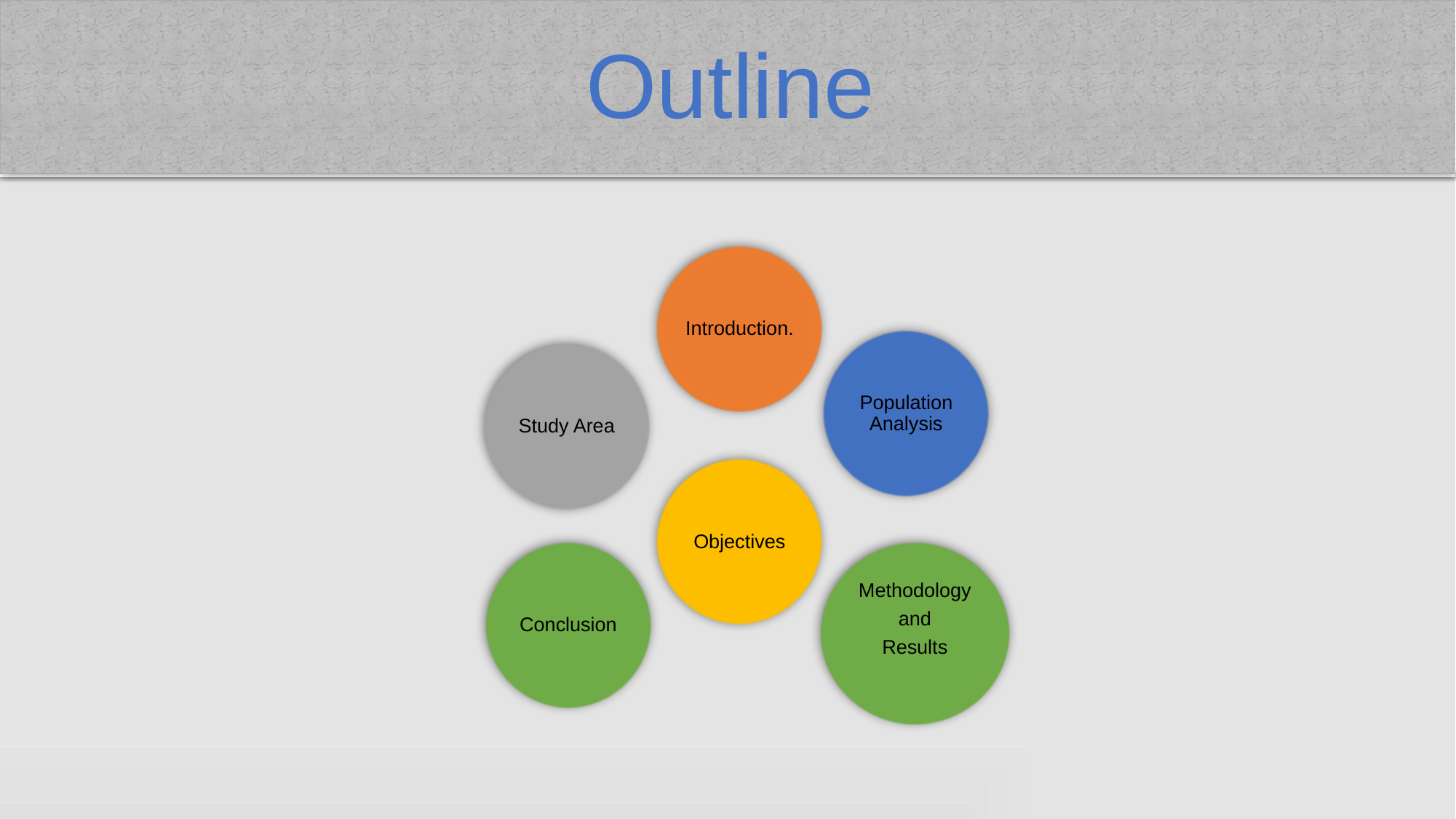

Outline
#
Introduction.
Population Analysis
Study Area
Objectives
Conclusion
Methodology
and
Results